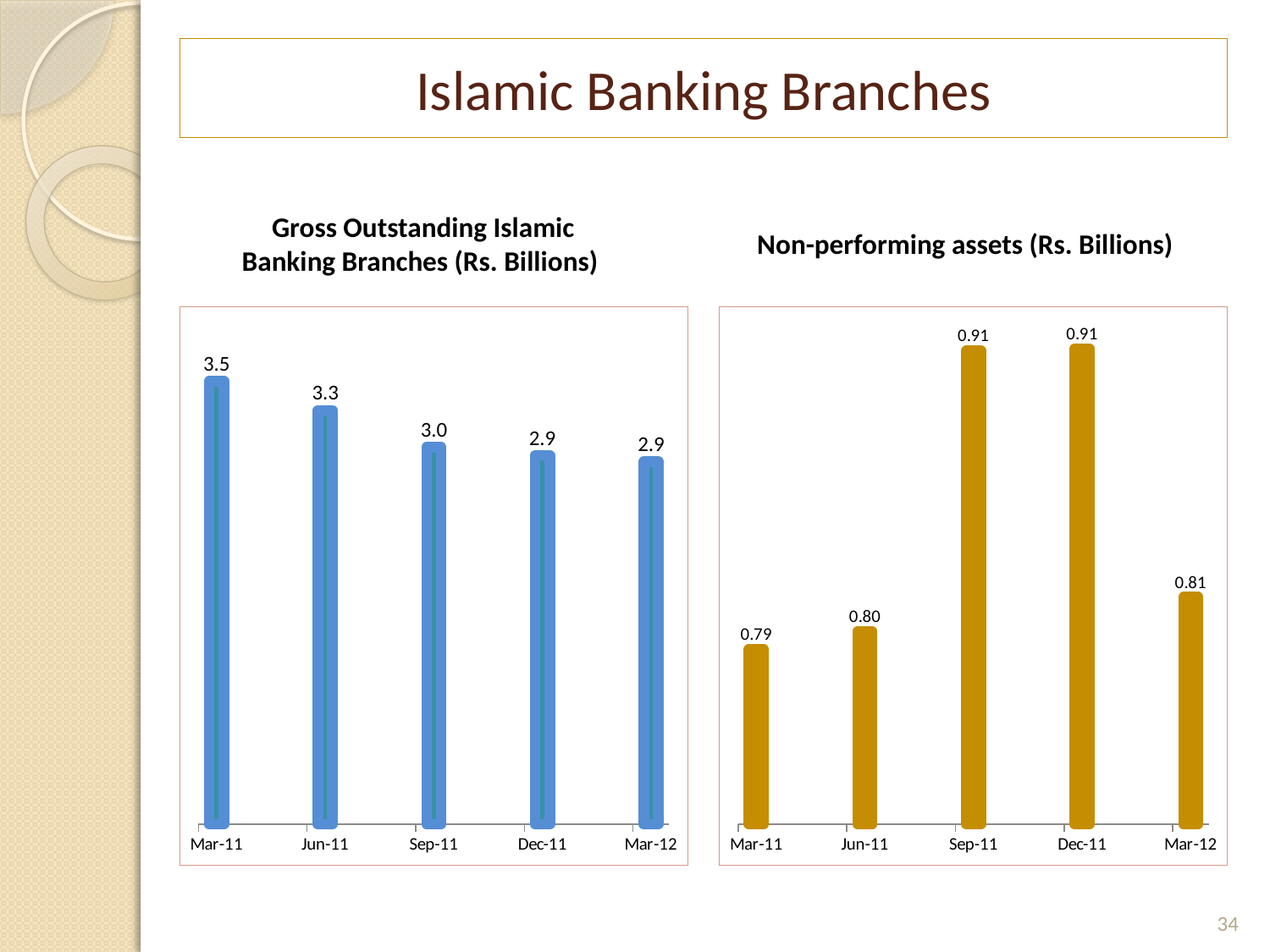

# Islamic Banking Branches
Gross Outstanding Islamic Banking Branches (Rs. Billions)
Non-performing assets (Rs. Billions)

### Chart

| Category |  |
|---|---|
| 40603 | 3.5006280000000007 |
| 40695 | 3.269910000000001 |
| 40787 | 2.9780899999999977 |
| 40878 | 2.9128807612100007 |
| 40969 | 2.8643899999999993 |

### Chart

| Category |  |
|---|---|
| 40603 | 0.7890900000000006 |
| 40695 | 0.79623 |
| 40787 | 0.9070299999999998 |
| 40878 | 0.9078300000000001 |
| 40969 | 0.8096800000000006 |

### Chart

| Category |
|---|
34